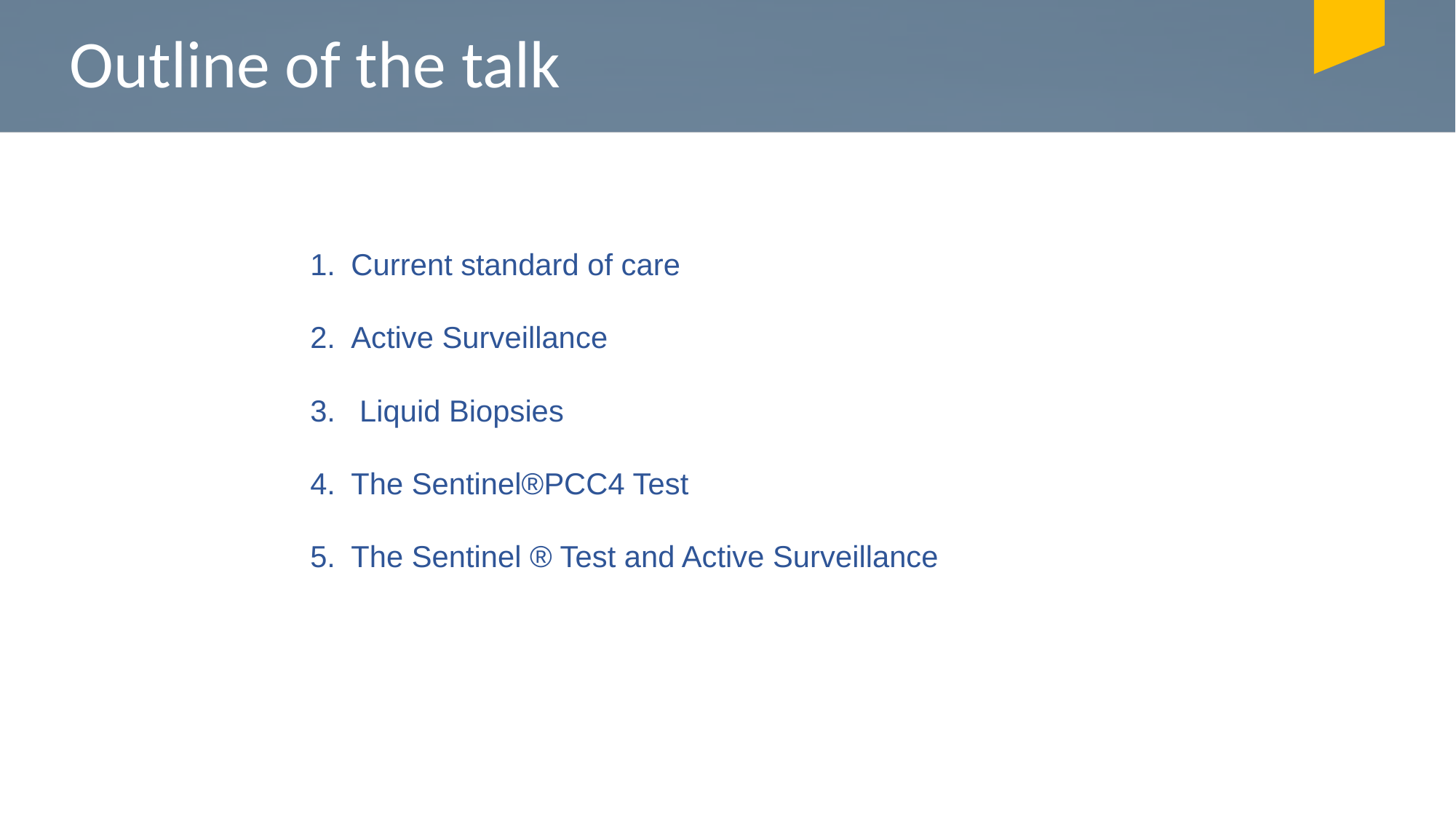

# Outline of the talk
Current standard of care

Active Surveillance

 Liquid Biopsies

The Sentinel®️PCC4 Test

The Sentinel ®️ Test and Active Surveillance